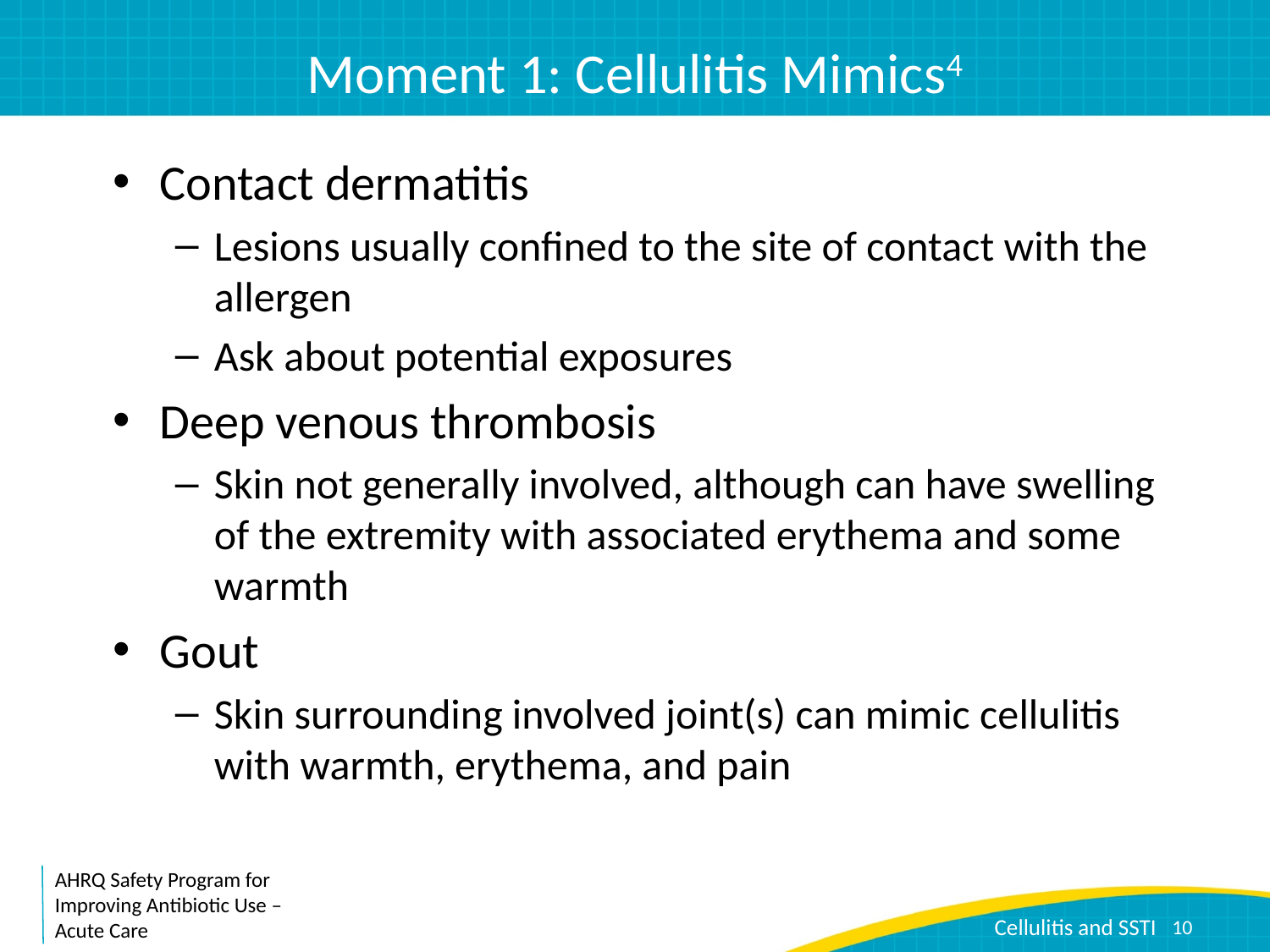

# Moment 1: Cellulitis Mimics4
Contact dermatitis
Lesions usually confined to the site of contact with the allergen
Ask about potential exposures
Deep venous thrombosis
Skin not generally involved, although can have swelling of the extremity with associated erythema and some warmth
Gout
Skin surrounding involved joint(s) can mimic cellulitis with warmth, erythema, and pain
10